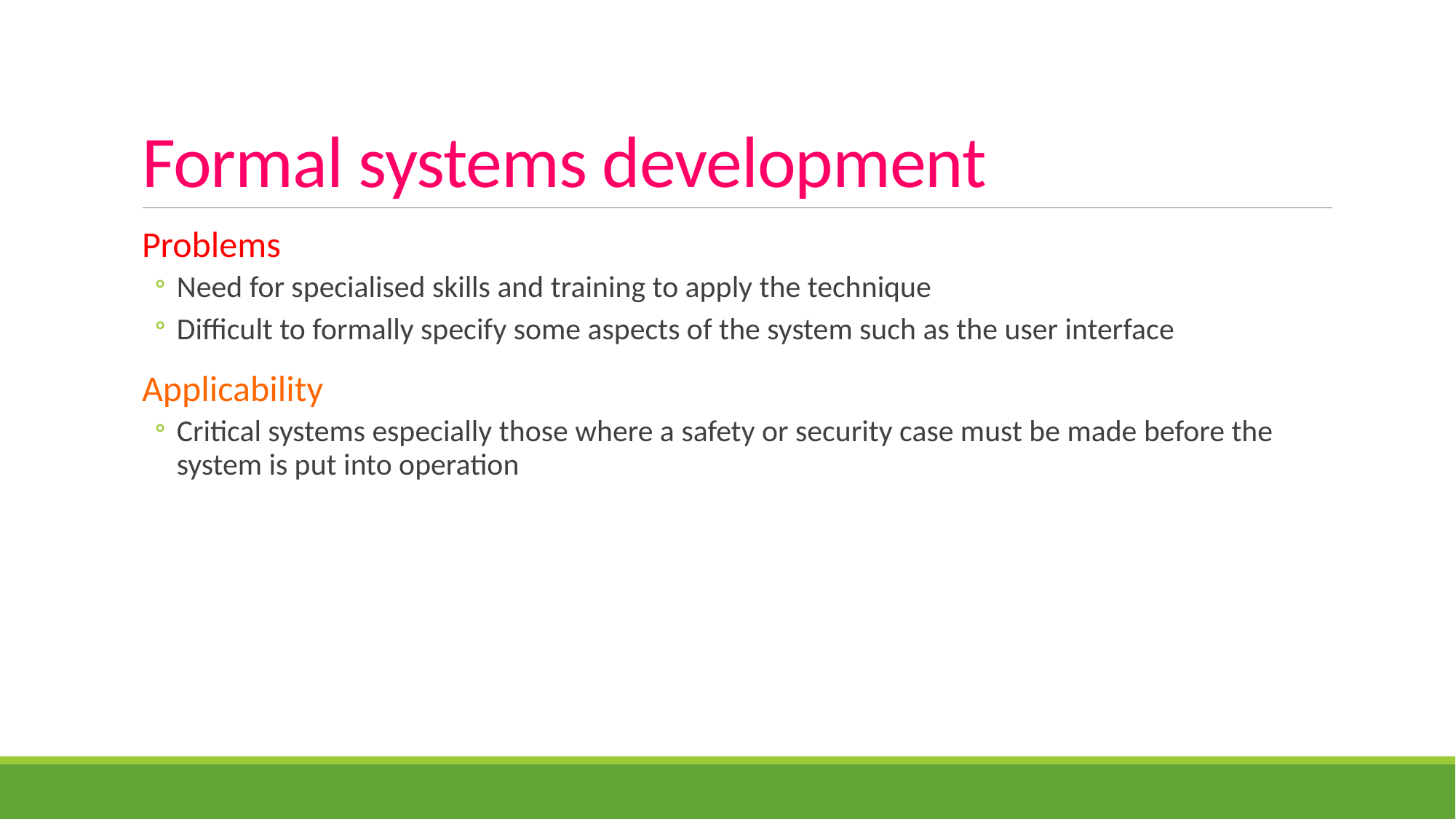

# Formal systems development
Problems
Need for specialised skills and training to apply the technique
Difficult to formally specify some aspects of the system such as the user interface
Applicability
Critical systems especially those where a safety or security case must be made before the system is put into operation